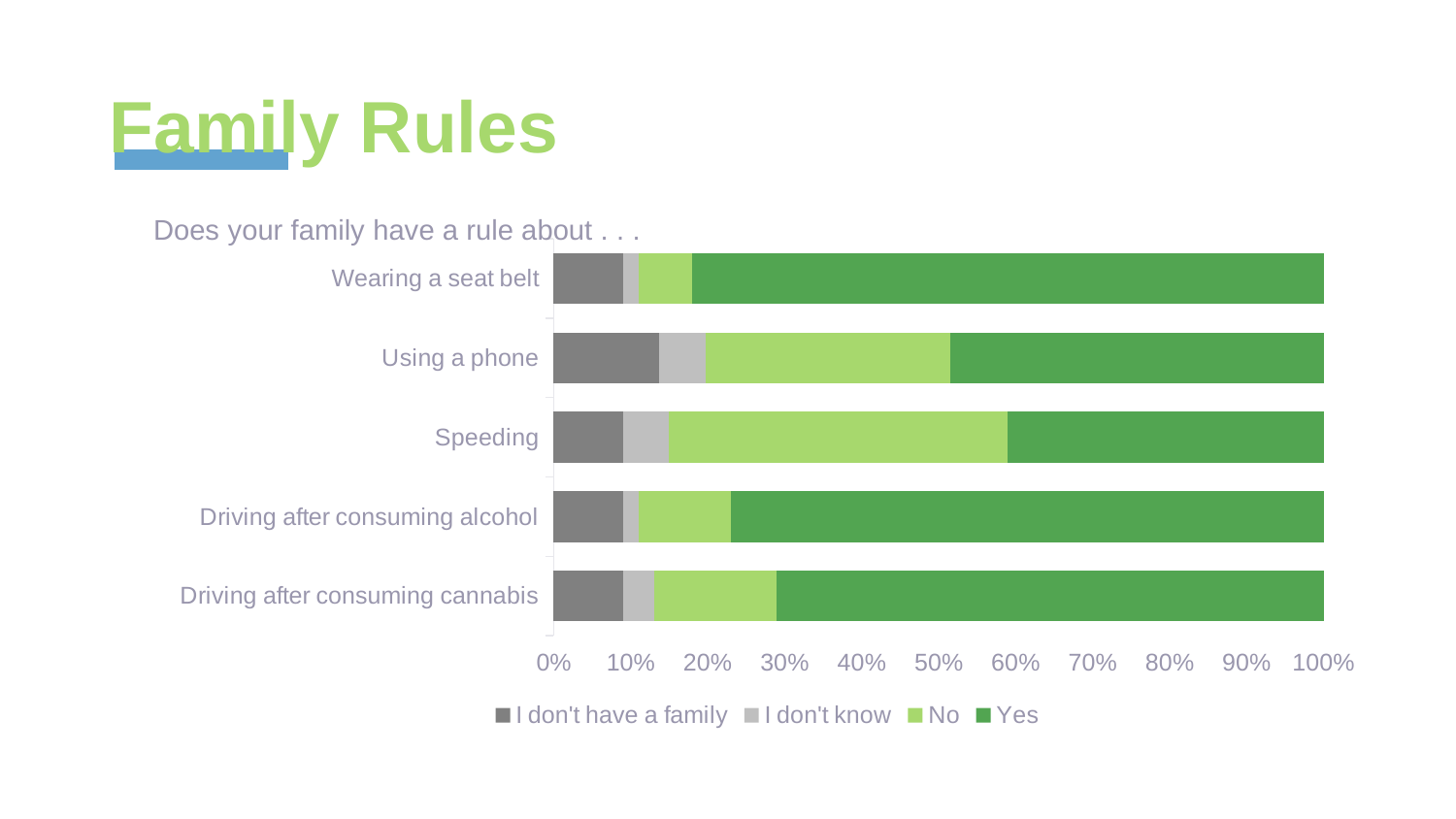

# Family Rules
Does your family have a rule about . . .

### Chart

| Category | I don't have a family | I don't know | No | Yes |
|---|---|---|---|---|
| Driving after consuming cannabis | 9.0 | 4.0 | 16.0 | 71.0 |
| Driving after consuming alcohol | 9.0 | 2.0 | 12.0 | 77.0 |
| Speeding | 9.0 | 6.0 | 44.0 | 41.0 |
| Using a phone | 9.0 | 4.0 | 21.0 | 32.0 |
| Wearing a seat belt | 9.0 | 2.0 | 7.0 | 82.0 |